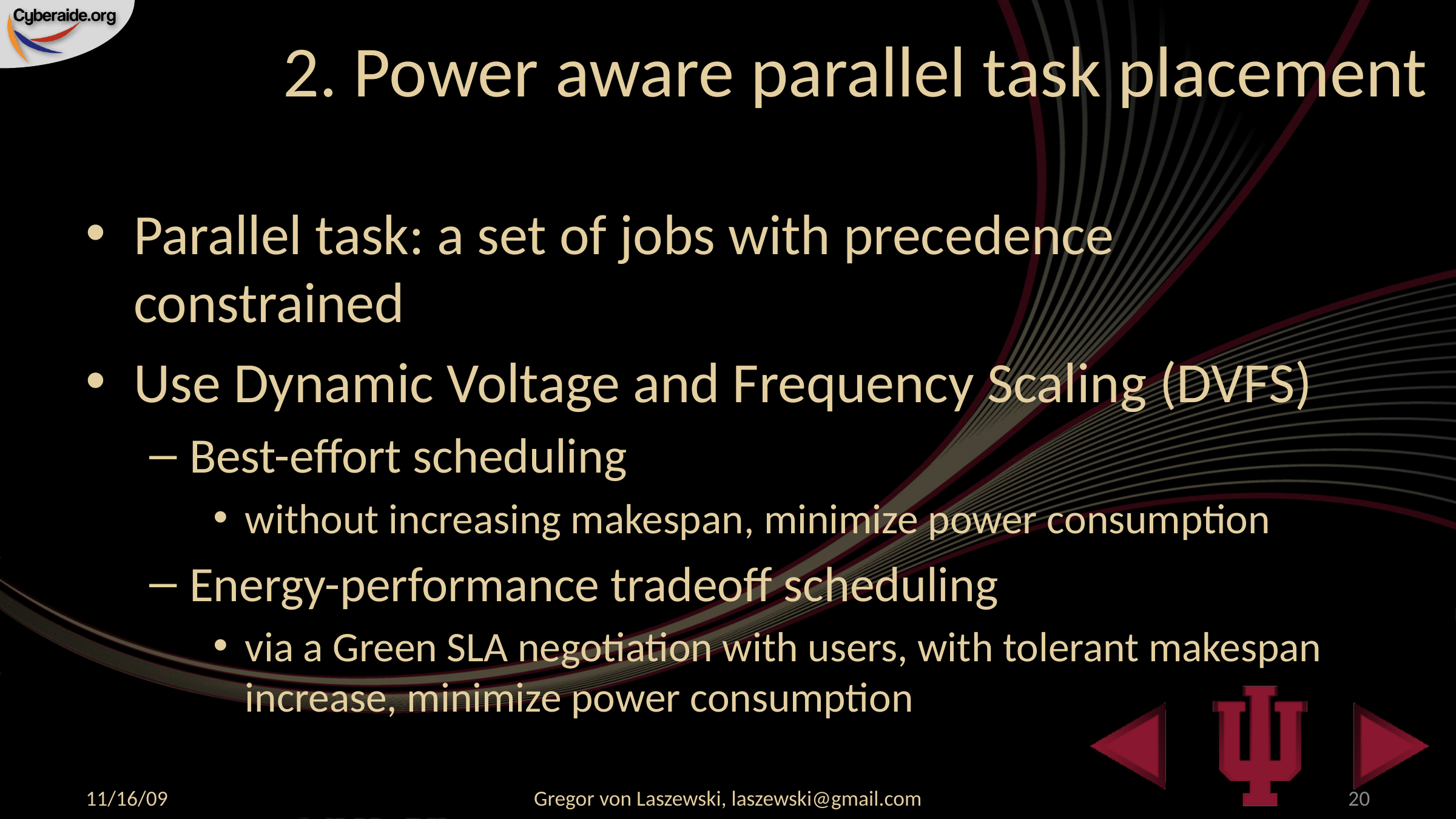

# 2. Power aware parallel task placement
Parallel task: a set of jobs with precedence constrained
Use Dynamic Voltage and Frequency Scaling (DVFS)
Best-effort scheduling
without increasing makespan, minimize power consumption
Energy-performance tradeoff scheduling
via a Green SLA negotiation with users, with tolerant makespan increase, minimize power consumption
11/16/09
Gregor von Laszewski, laszewski@gmail.com
20